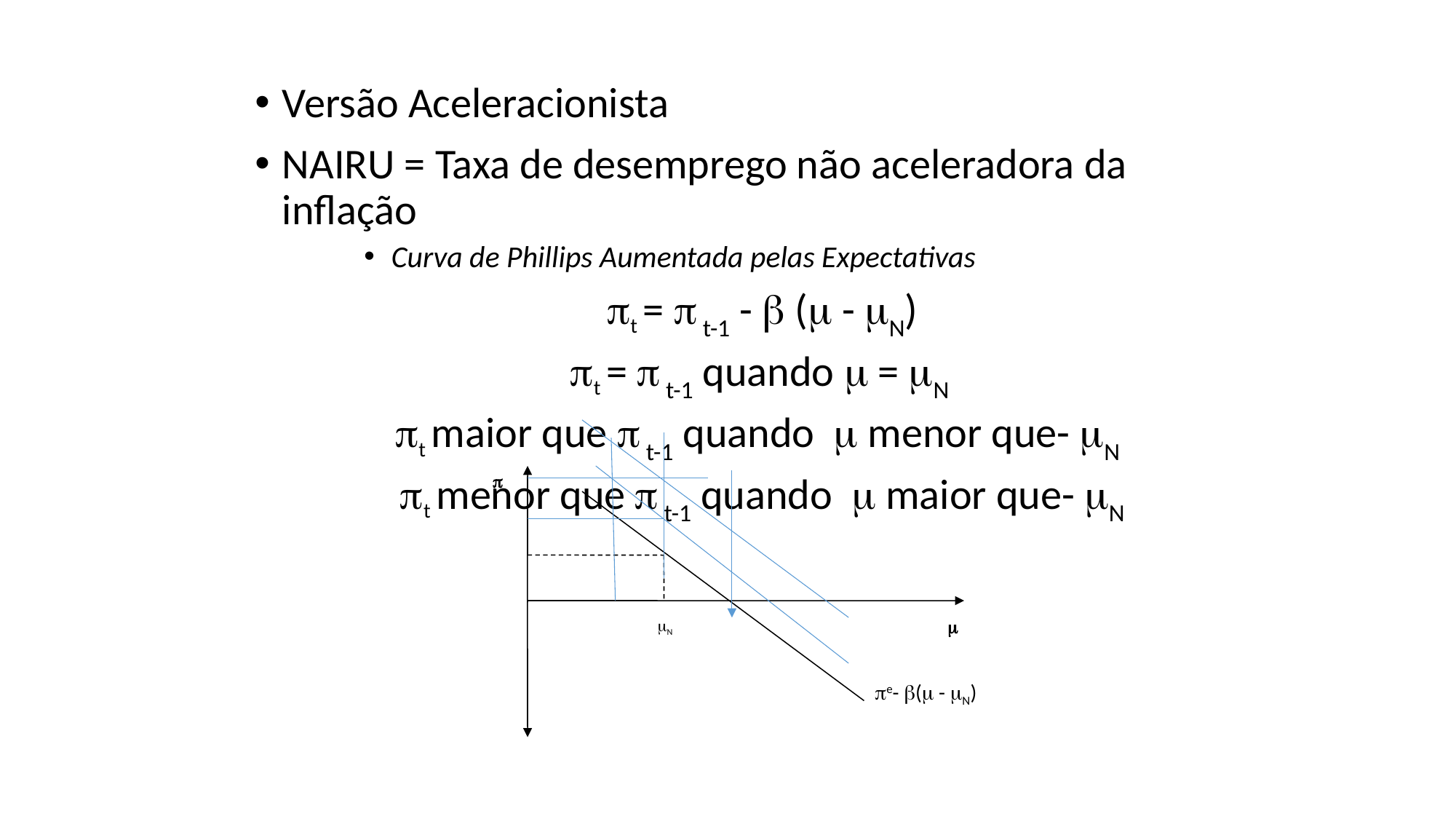

Versão Aceleracionista
NAIRU = Taxa de desemprego não aceleradora da inflação
Curva de Phillips Aumentada pelas Expectativas
πt = π t-1 - β (μ - μN)
πt = π t-1 quando μ = μN
πt maior que π t-1 quando  μ menor que- μN
πt menor que π t-1 quando  μ maior que- μN
π

     μN
μ
πe- β(μ - μN)